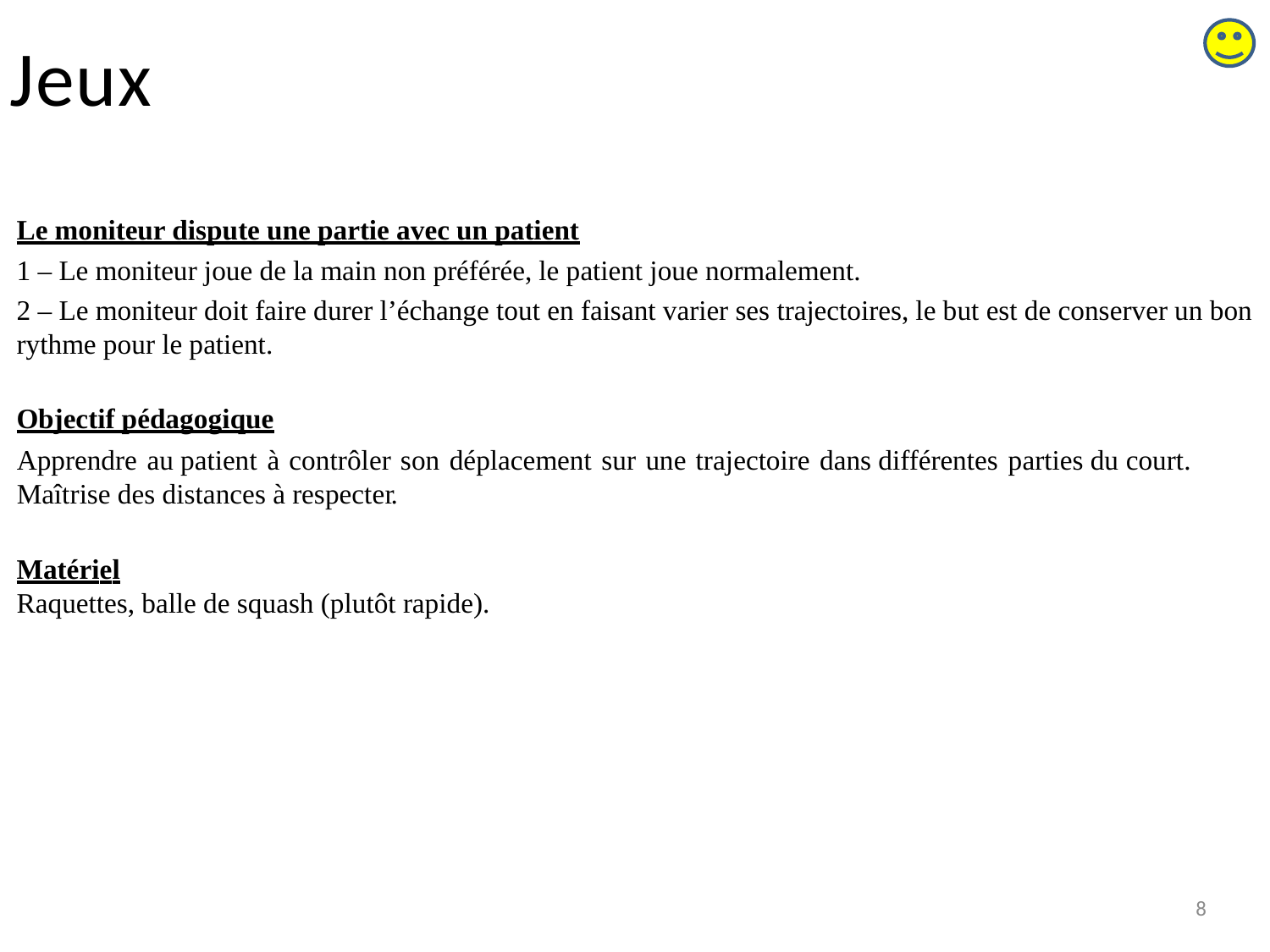

# Jeux
Le moniteur dispute une partie avec un patient
1 – Le moniteur joue de la main non préférée, le patient joue normalement.
2 – Le moniteur doit faire durer l’échange tout en faisant varier ses trajectoires, le but est de conserver un bon rythme pour le patient.

Objectif pédagogique
Apprendre au patient à contrôler son déplacement sur une trajectoire dans différentes parties du court. Maîtrise des distances à respecter.

Matériel
Raquettes, balle de squash (plutôt rapide).
8